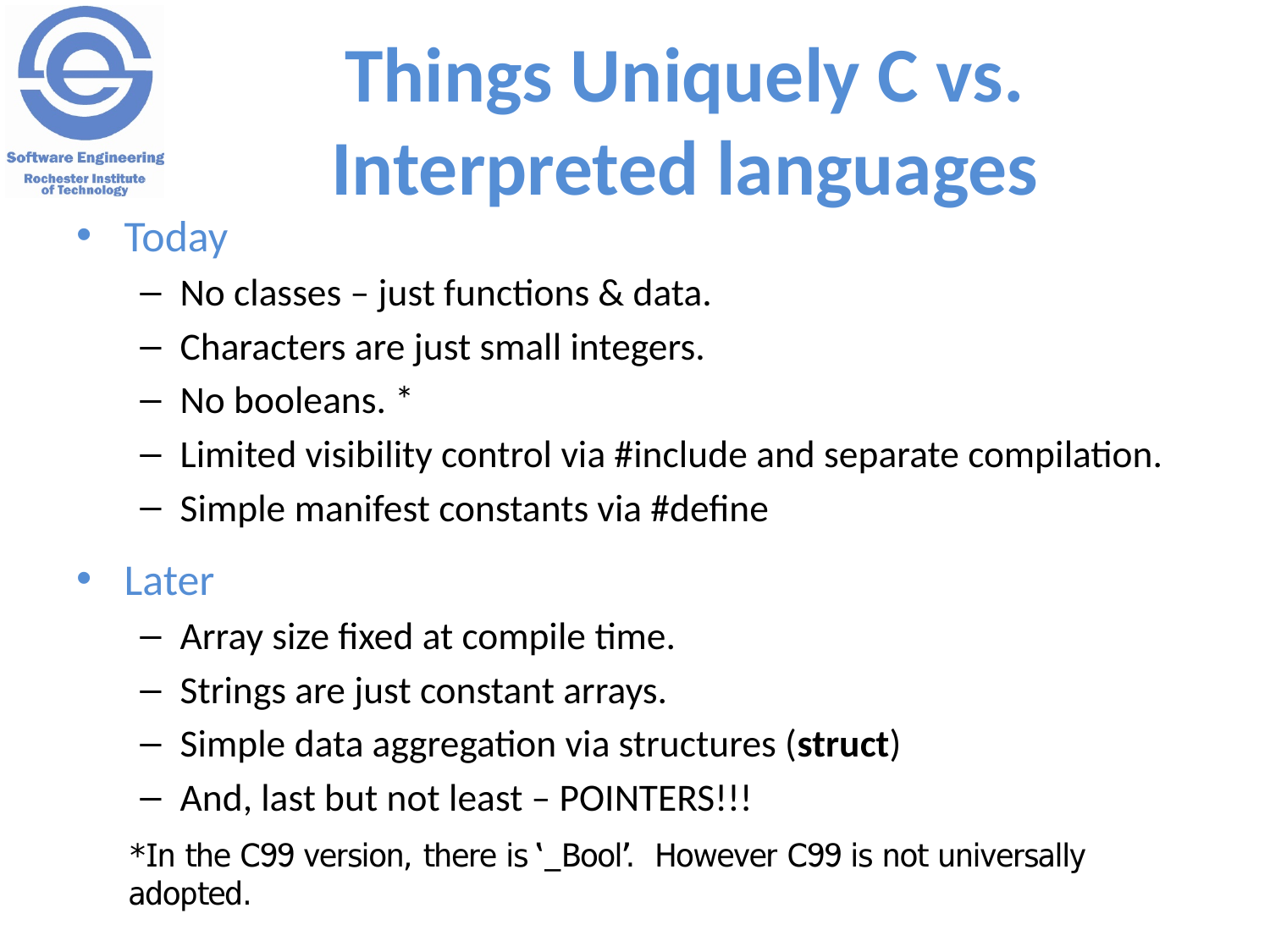

# Things Uniquely C vs. Interpreted languages
Today
No classes – just functions & data.
Characters are just small integers.
No booleans. *
Limited visibility control via #include and separate compilation.
Simple manifest constants via #define
Later
Array size fixed at compile time.
Strings are just constant arrays.
Simple data aggregation via structures (struct)
And, last but not least – POINTERS!!!
*In the C99 version, there is ‘_Bool’.  However C99 is not universally adopted.